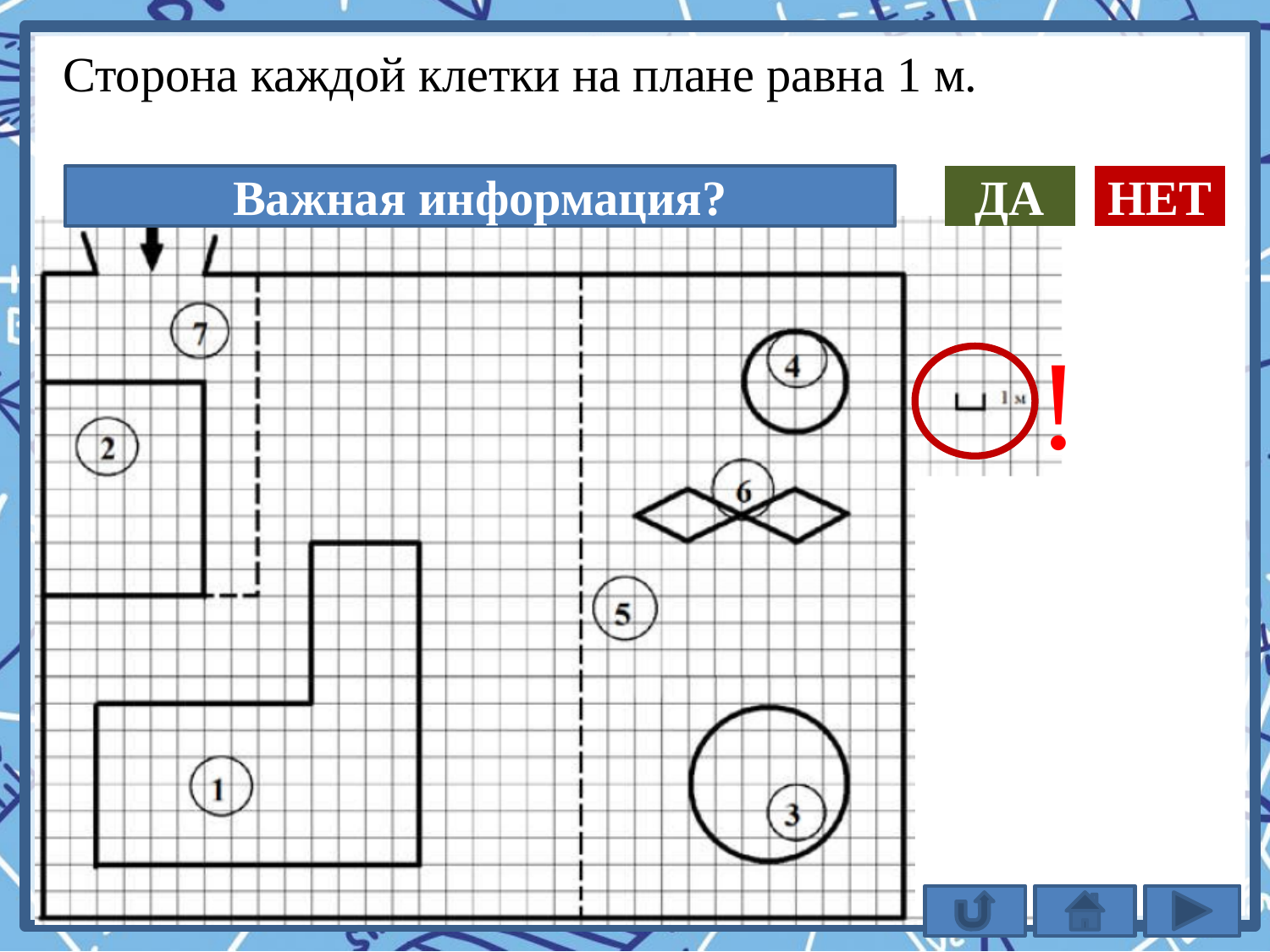

Сторона каждой клетки на плане равна 1 м.
Важная информация?
ДА
НЕТ
!